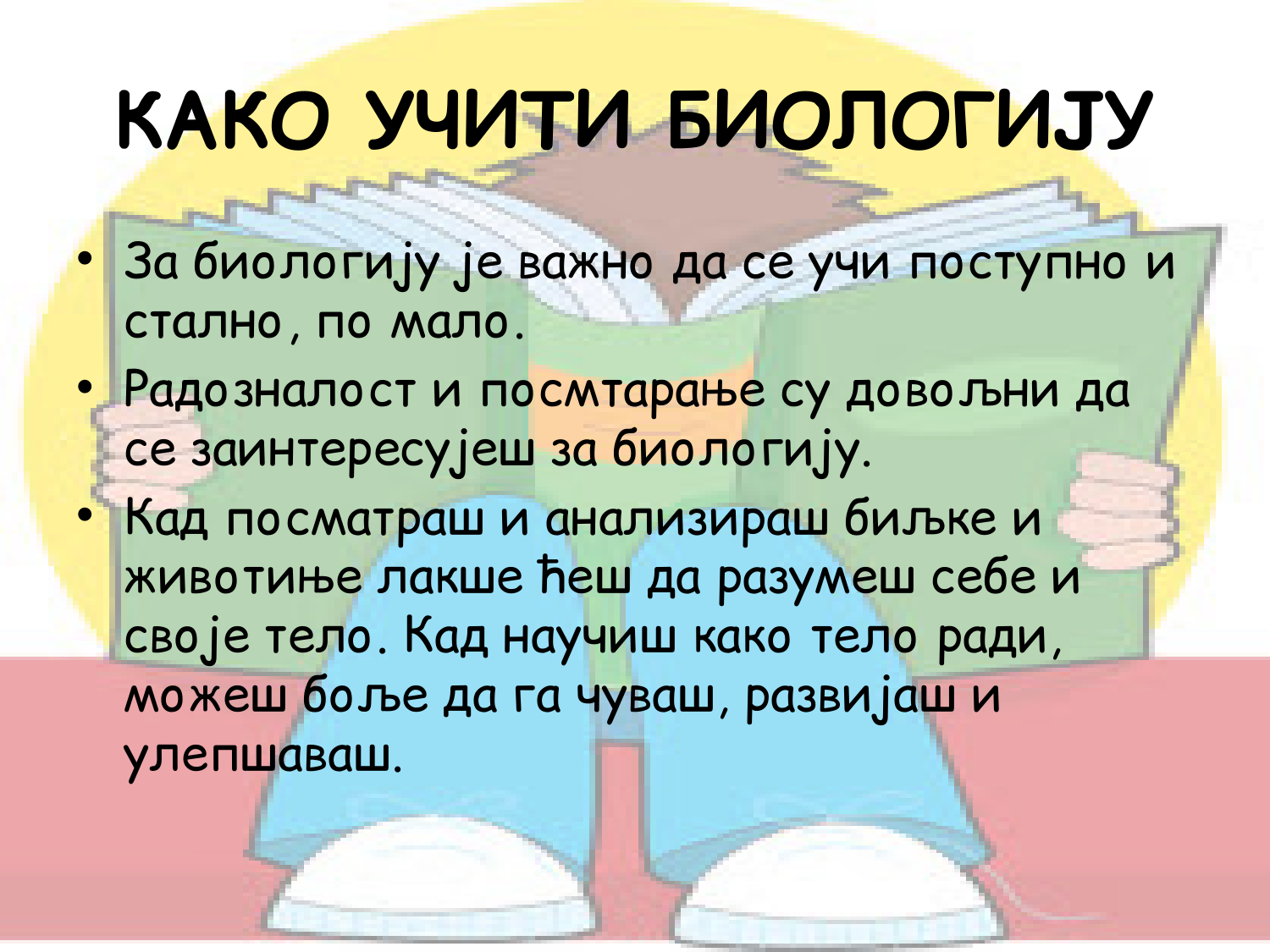

# КАКО УЧИТИ БИОЛОГИЈУ
За биологију је важно да се учи поступно и стално, по мало.
Радозналост и посмтарање су довољни да се заинтересујеш за биологију.
Кад посматраш и анализираш биљке и животиње лакше ћеш да разумеш себе и своје тело. Кад научиш како тело ради, можеш боље да га чуваш, развијаш и улепшаваш.